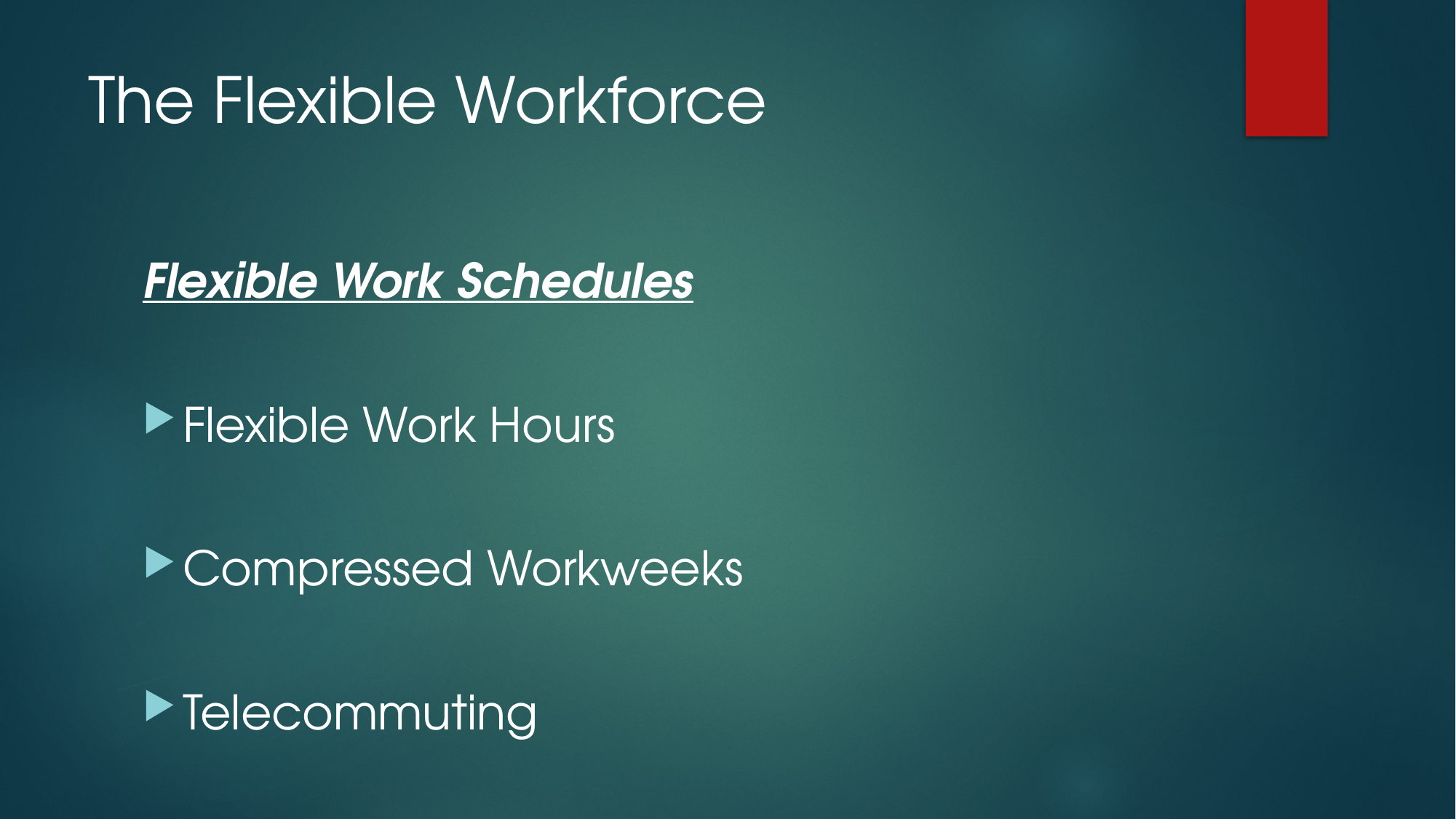

# The Flexible Workforce
Flexible Work Schedules

Flexible Work Hours

Compressed Workweeks

Telecommuting